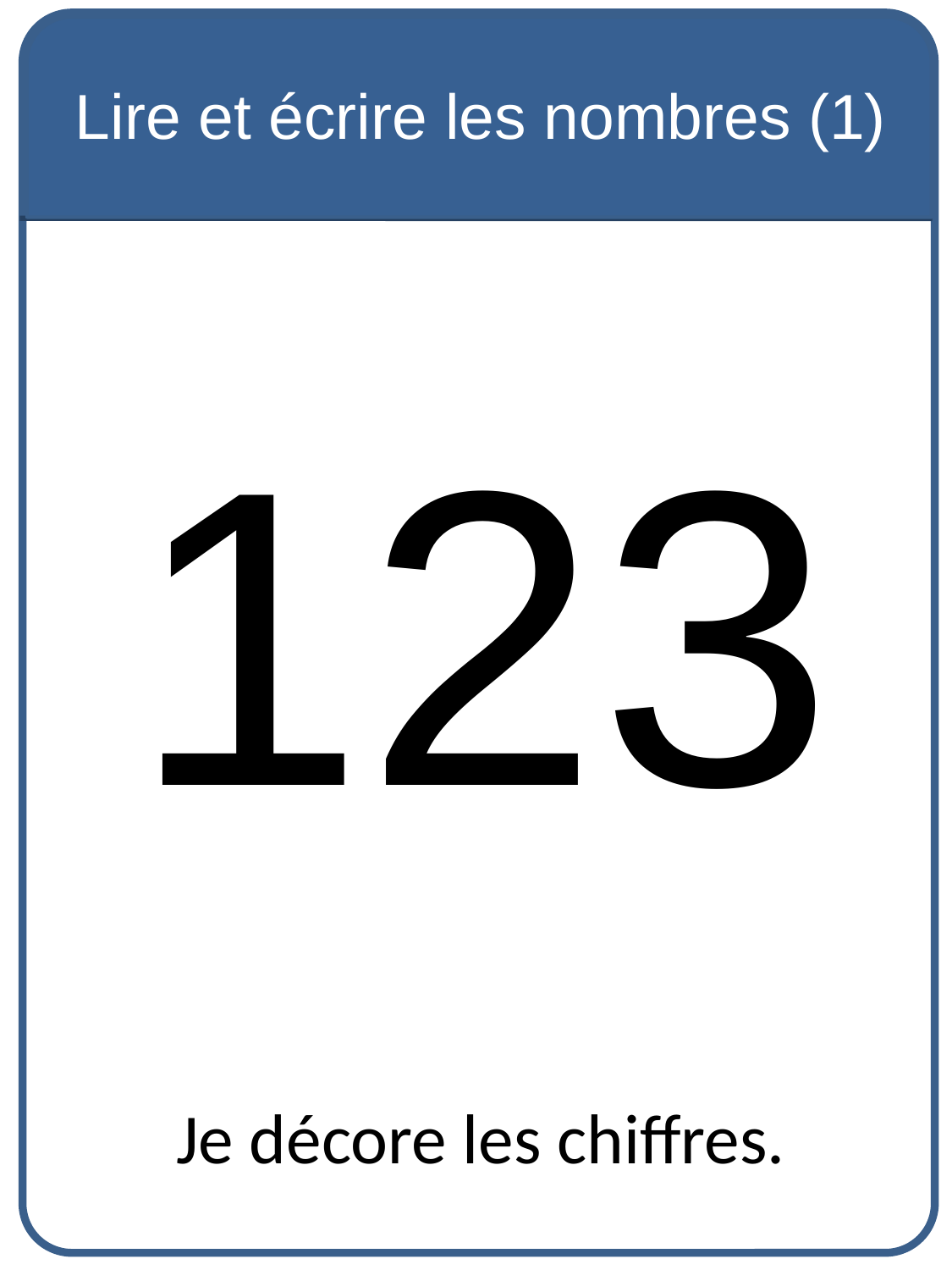

Lire et écrire les nombres (1)
123
Je décore les chiffres.